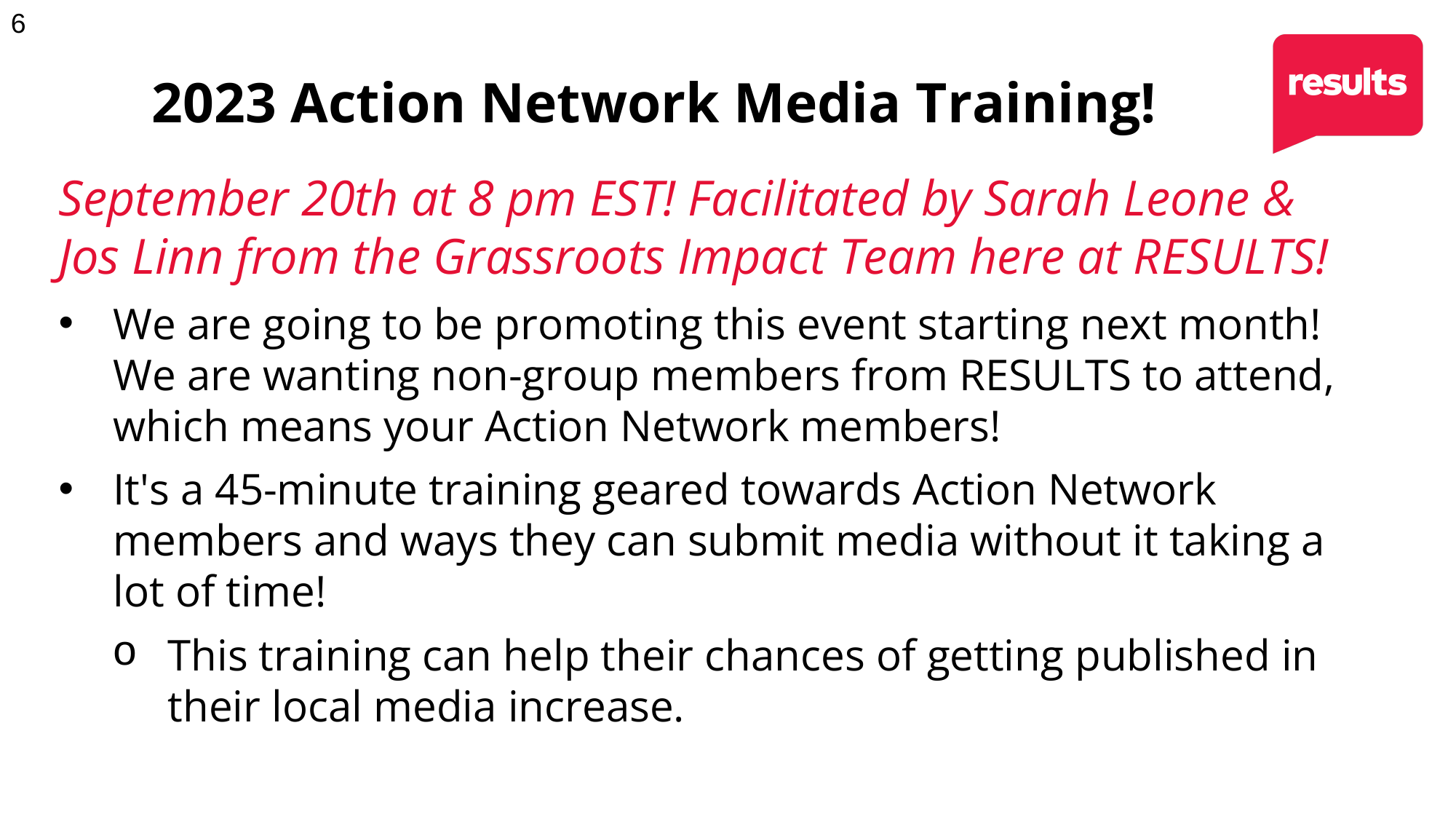

# 2023 Action Network Media Training!
September 20th at 8 pm EST! Facilitated by Sarah Leone & Jos Linn from the Grassroots Impact Team here at RESULTS!
We are going to be promoting this event starting next month! We are wanting non-group members from RESULTS to attend, which means your Action Network members!
It's a 45-minute training geared towards Action Network members and ways they can submit media without it taking a lot of time!
This training can help their chances of getting published in their local media increase.